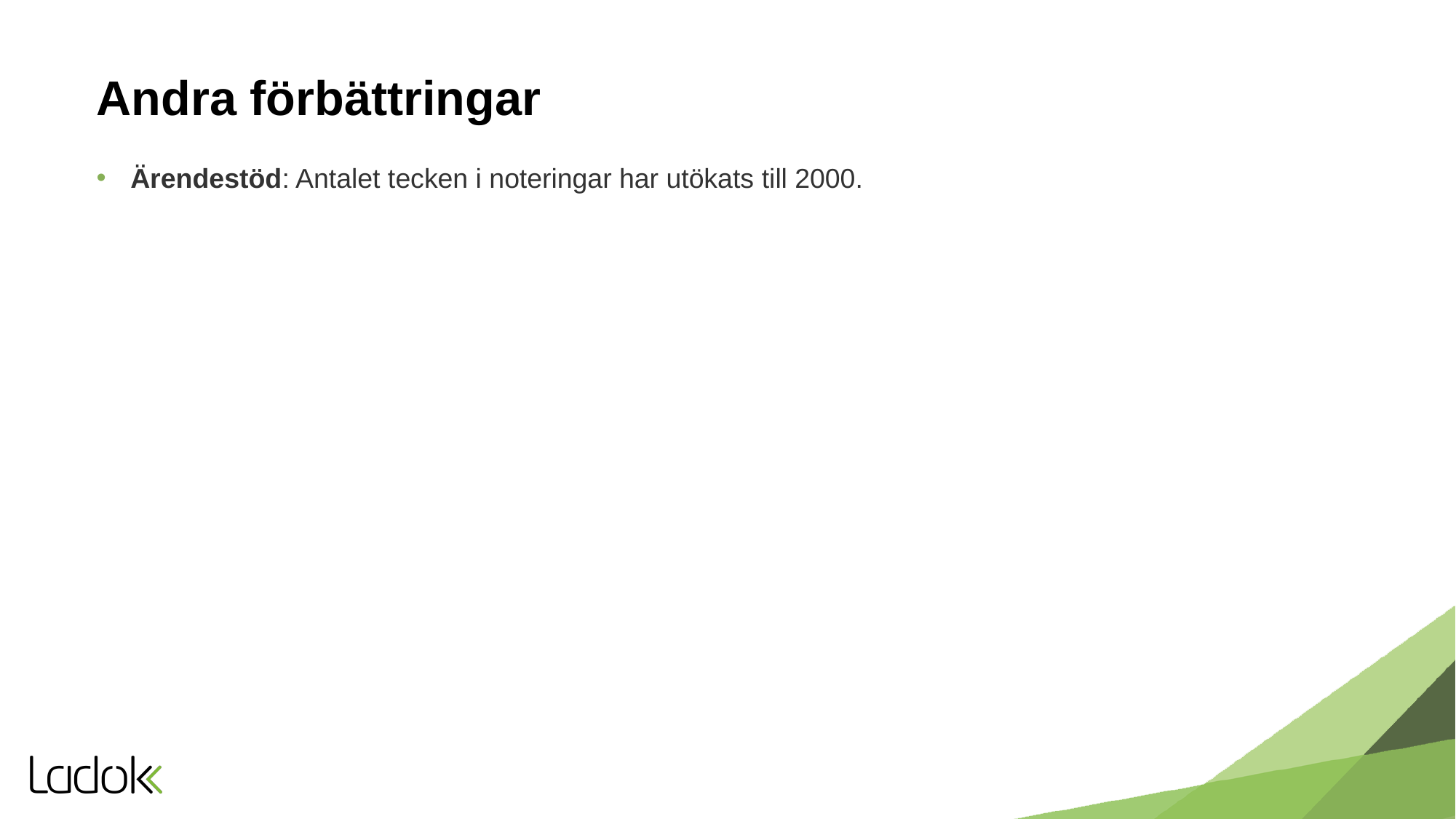

# Andra förbättringar
Ärendestöd: Antalet tecken i noteringar har utökats till 2000.